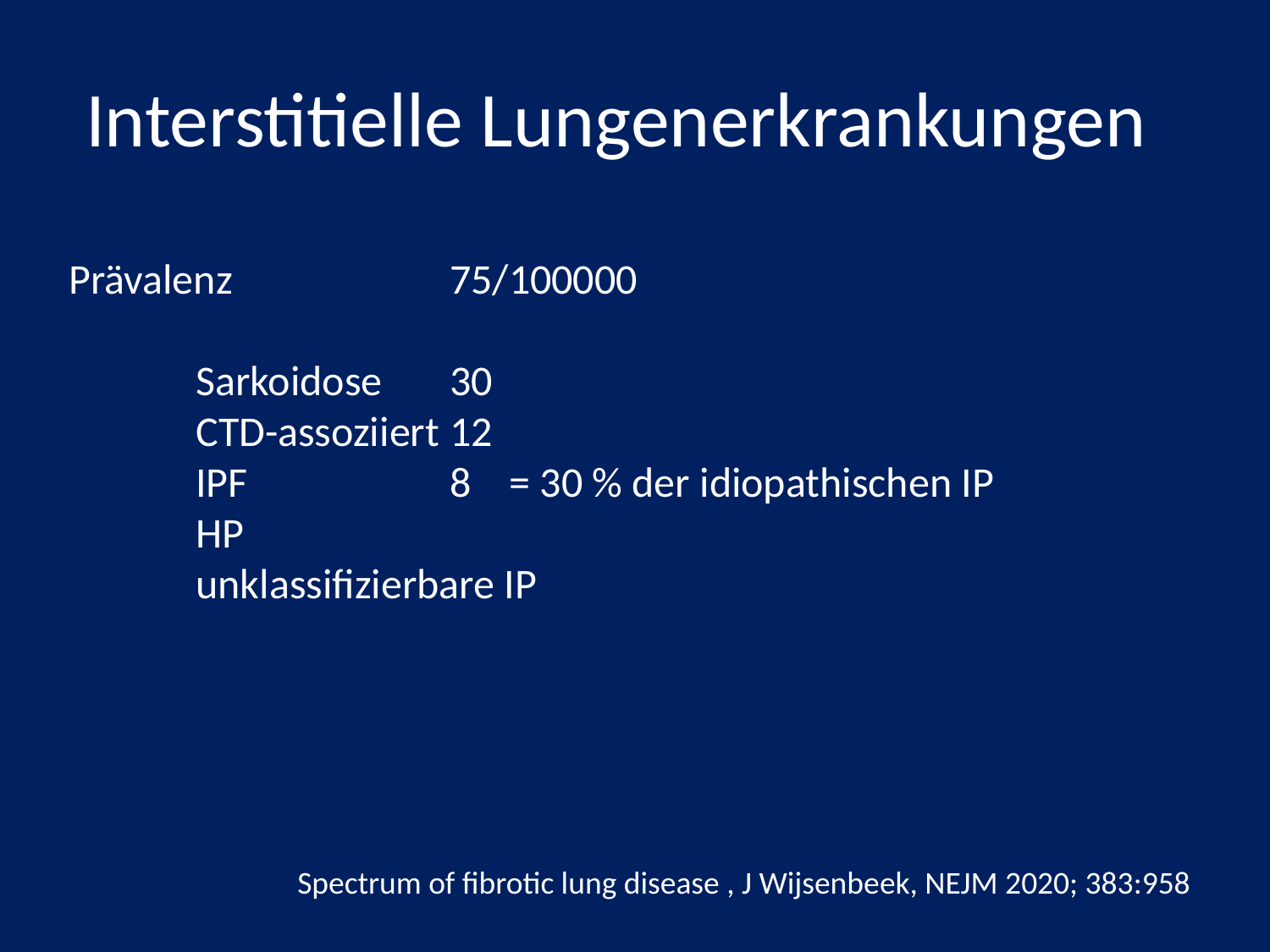

# Interstitielle Lungenerkrankungen
Prävalenz   		75/100000

	Sarkoidose 	30
	CTD-assoziiert 	12
	IPF		8    = 30 % der idiopathischen IP
	HP
	unklassifizierbare IP

Spectrum of fibrotic lung disease , J Wijsenbeek, NEJM 2020; 383:958